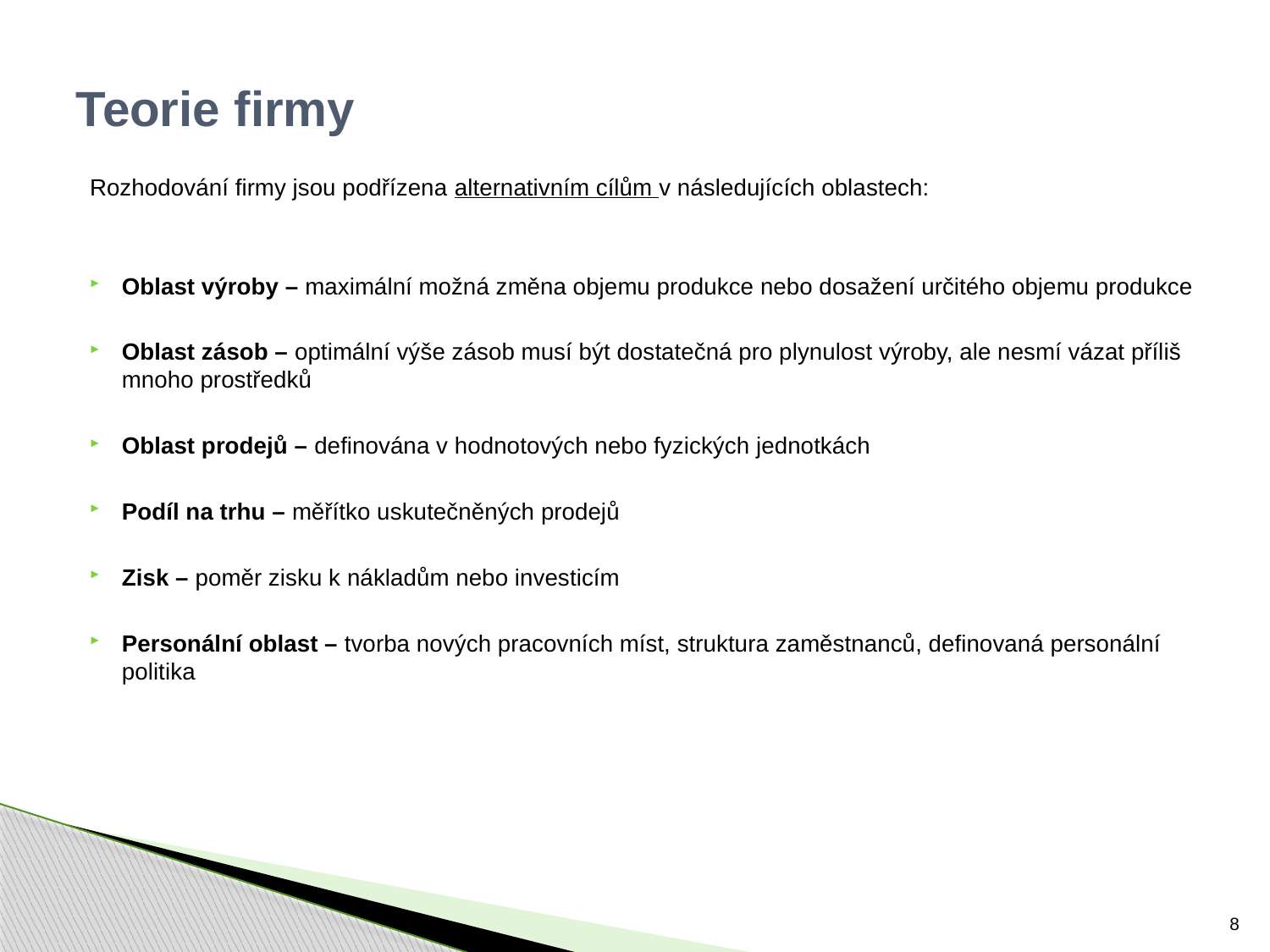

# Teorie firmy
Rozhodování firmy jsou podřízena alternativním cílům v následujících oblastech:

Oblast výroby – maximální možná změna objemu produkce nebo dosažení určitého objemu produkce

Oblast zásob – optimální výše zásob musí být dostatečná pro plynulost výroby, ale nesmí vázat příliš mnoho prostředků

Oblast prodejů – definována v hodnotových nebo fyzických jednotkách

Podíl na trhu – měřítko uskutečněných prodejů

Zisk – poměr zisku k nákladům nebo investicím

Personální oblast – tvorba nových pracovních míst, struktura zaměstnanců, definovaná personální politika

8